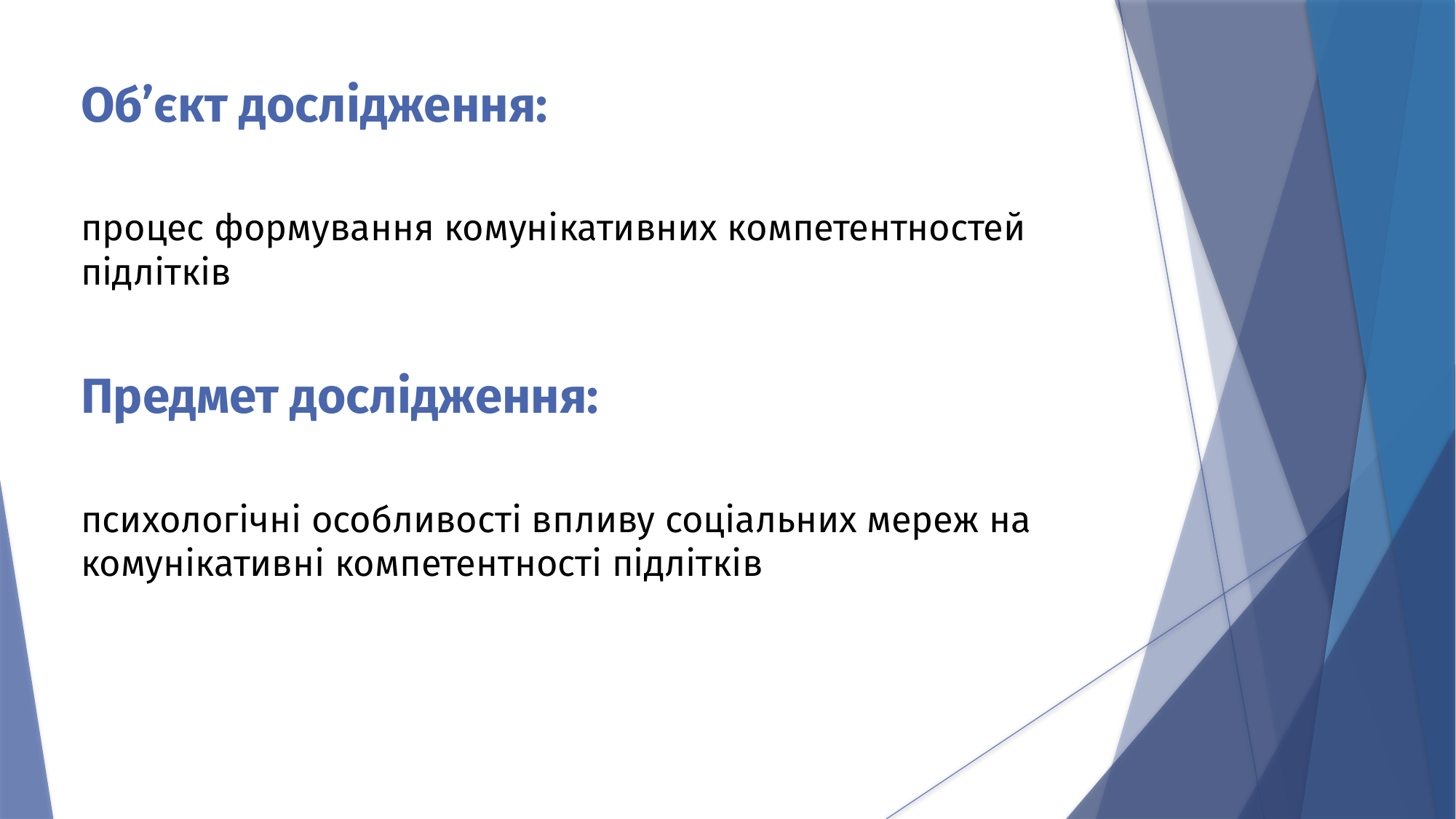

# Об’єкт дослідження: процес формування комунікативних компетентностей підлітків Предмет дослідження: психологічні особливості впливу соціальних мереж на комунікативні компетентності підлітків